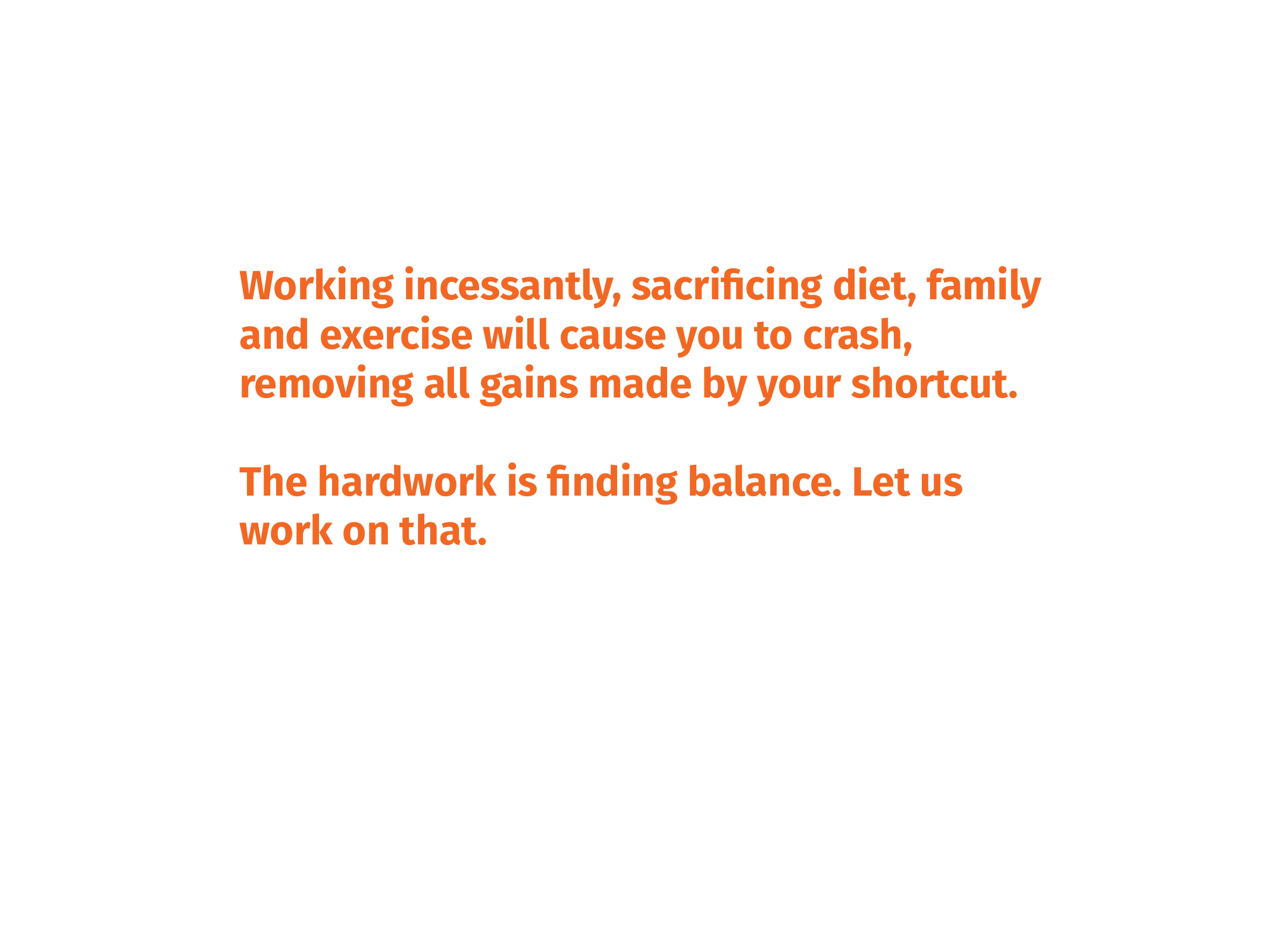

Working incessantly, sacrificing diet, family and exercise will cause you to crash, removing all gains made by your shortcut.

The hardwork is finding balance. Let us work on that.